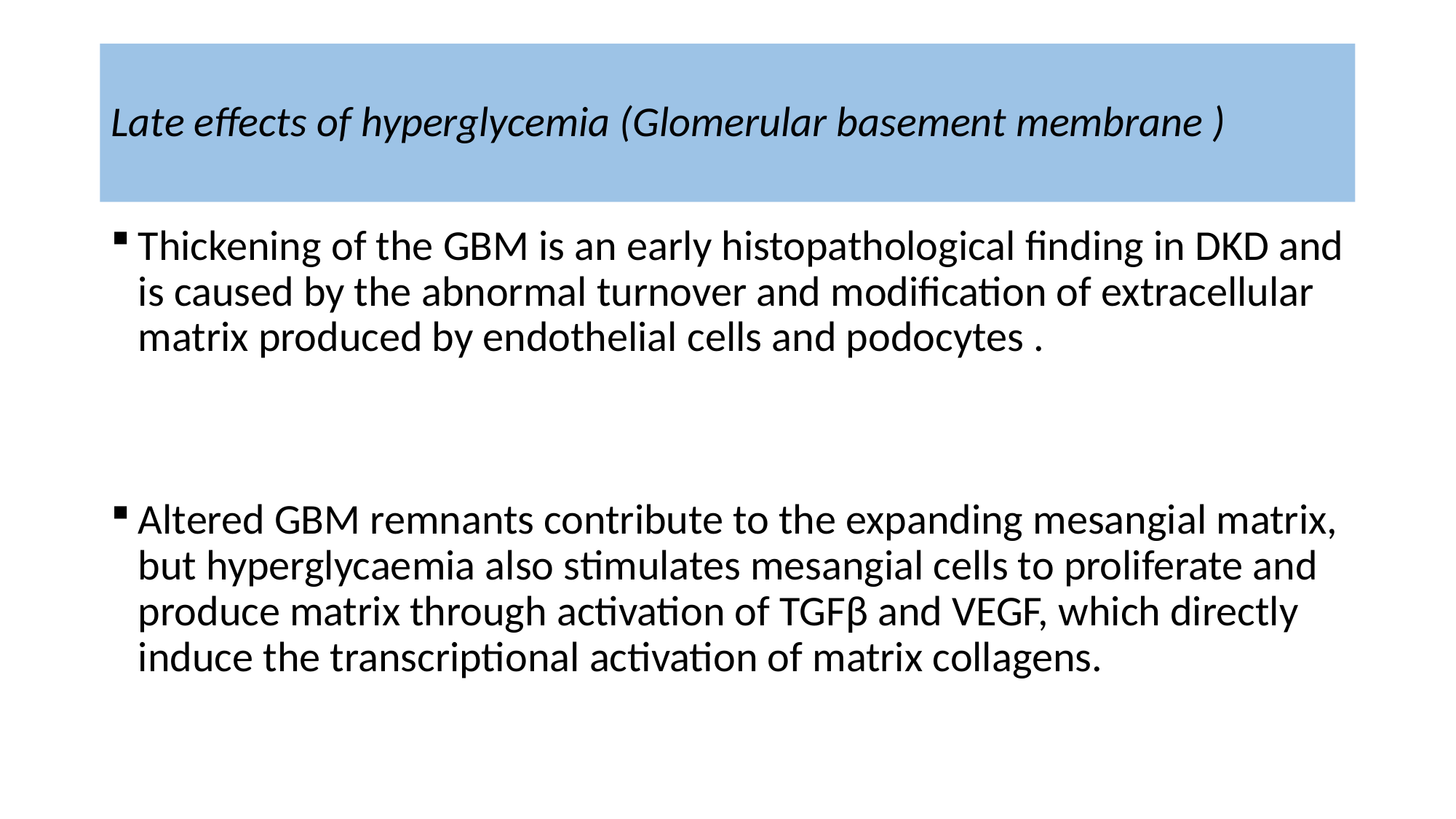

# Late effects of hyperglycemia (Glomerular basement membrane )
Thickening of the GBM is an early histopathological finding in DKD and is caused by the abnormal turnover and modification of extracellular matrix produced by endothelial cells and podocytes .

Altered GBM remnants contribute to the expanding mesangial matrix, but hyperglycaemia also stimulates mesangial cells to proliferate and produce matrix through activation of TGFβ and VEGF, which directly induce the transcriptional activation of matrix collagens.